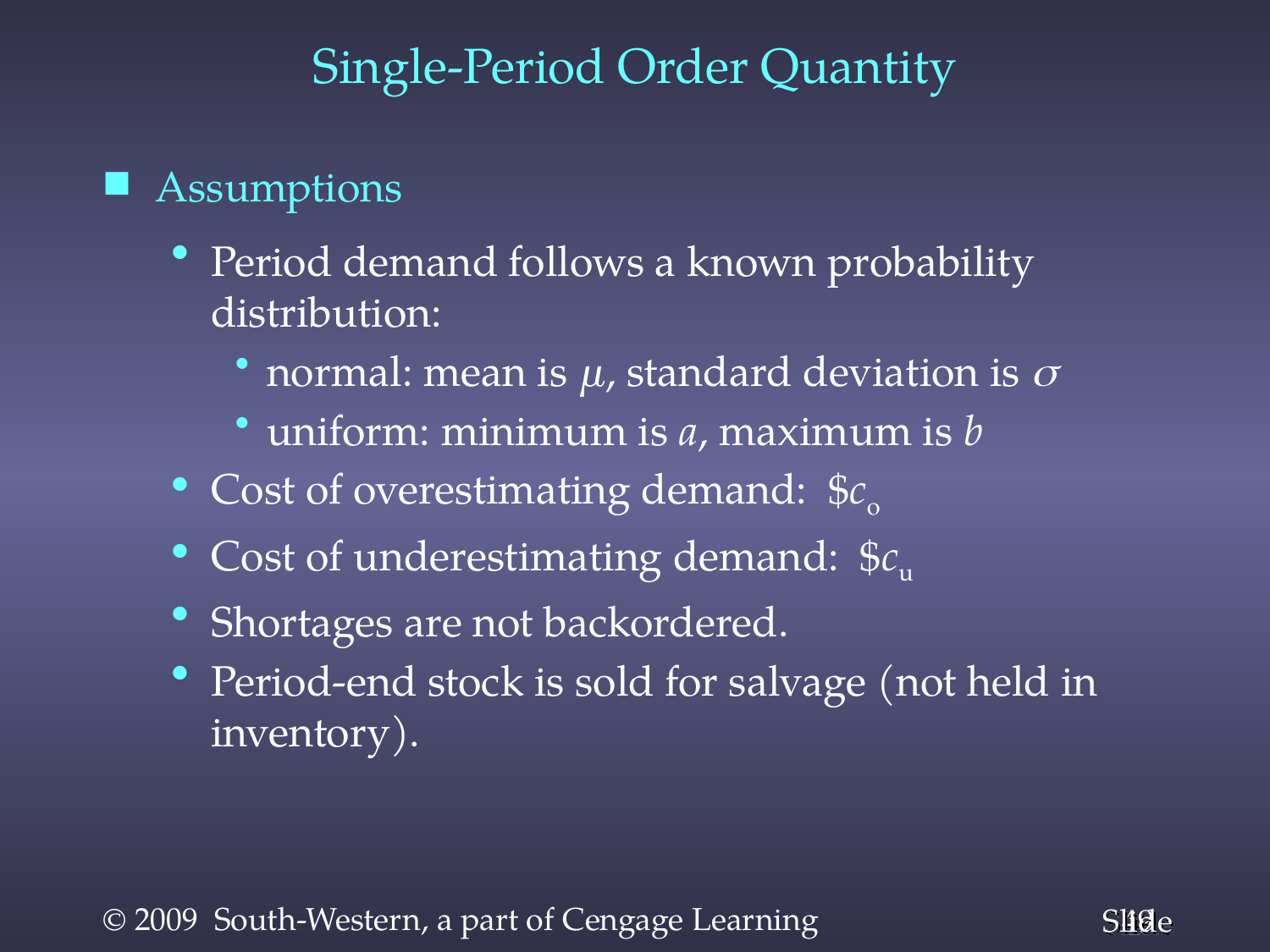

# Single-Period Order Quantity
Assumptions

Period demand follows a known probability distribution:
normal: mean is µ, standard deviation is σ
uniform: minimum is a, maximum is b
Cost of overestimating demand:  $co
Cost of underestimating demand:  $cu
Shortages are not backordered.
Period-end stock is sold for salvage (not held in inventory).